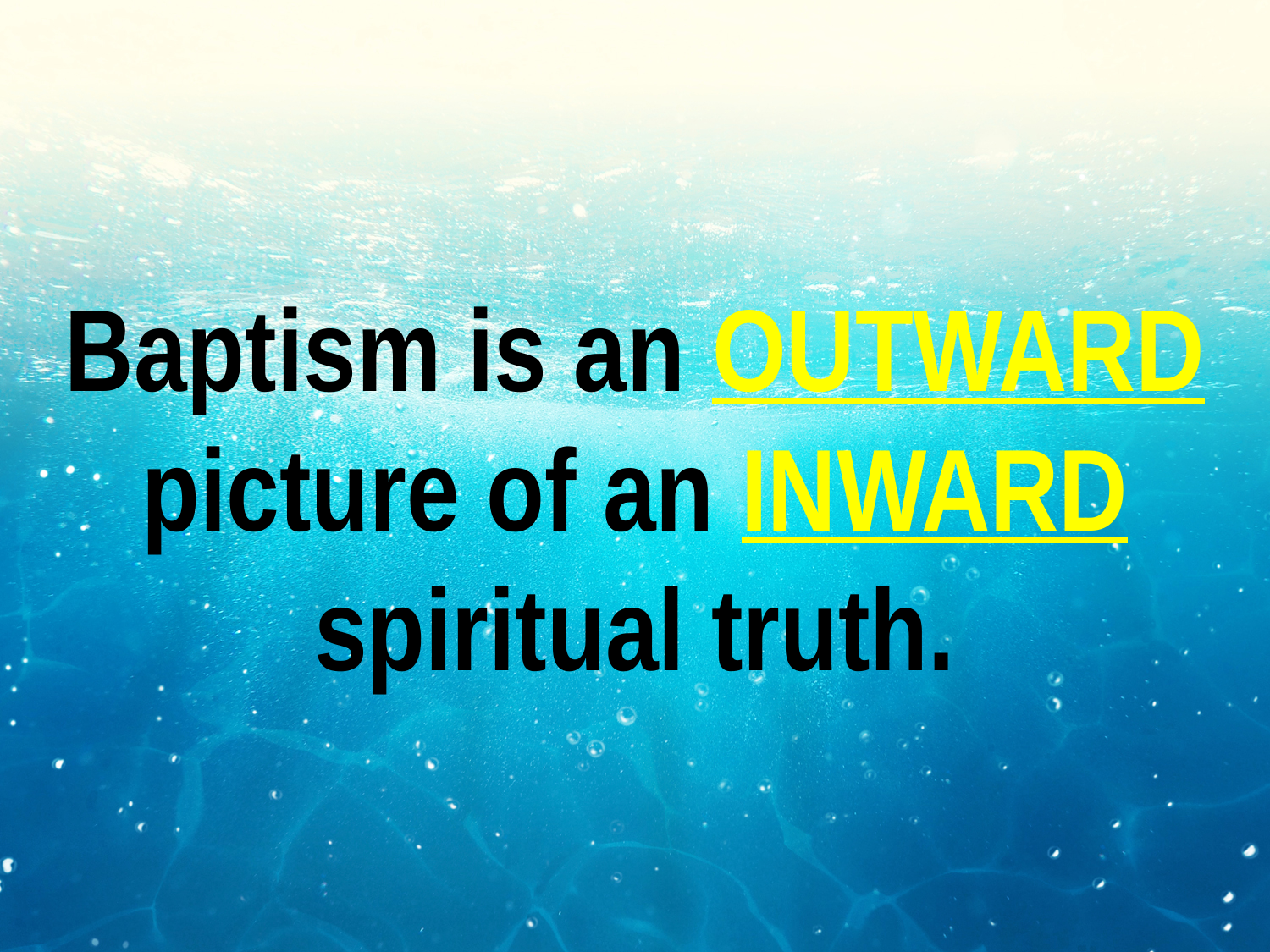

Baptism is an OUTWARD picture of an INWARD spiritual truth.